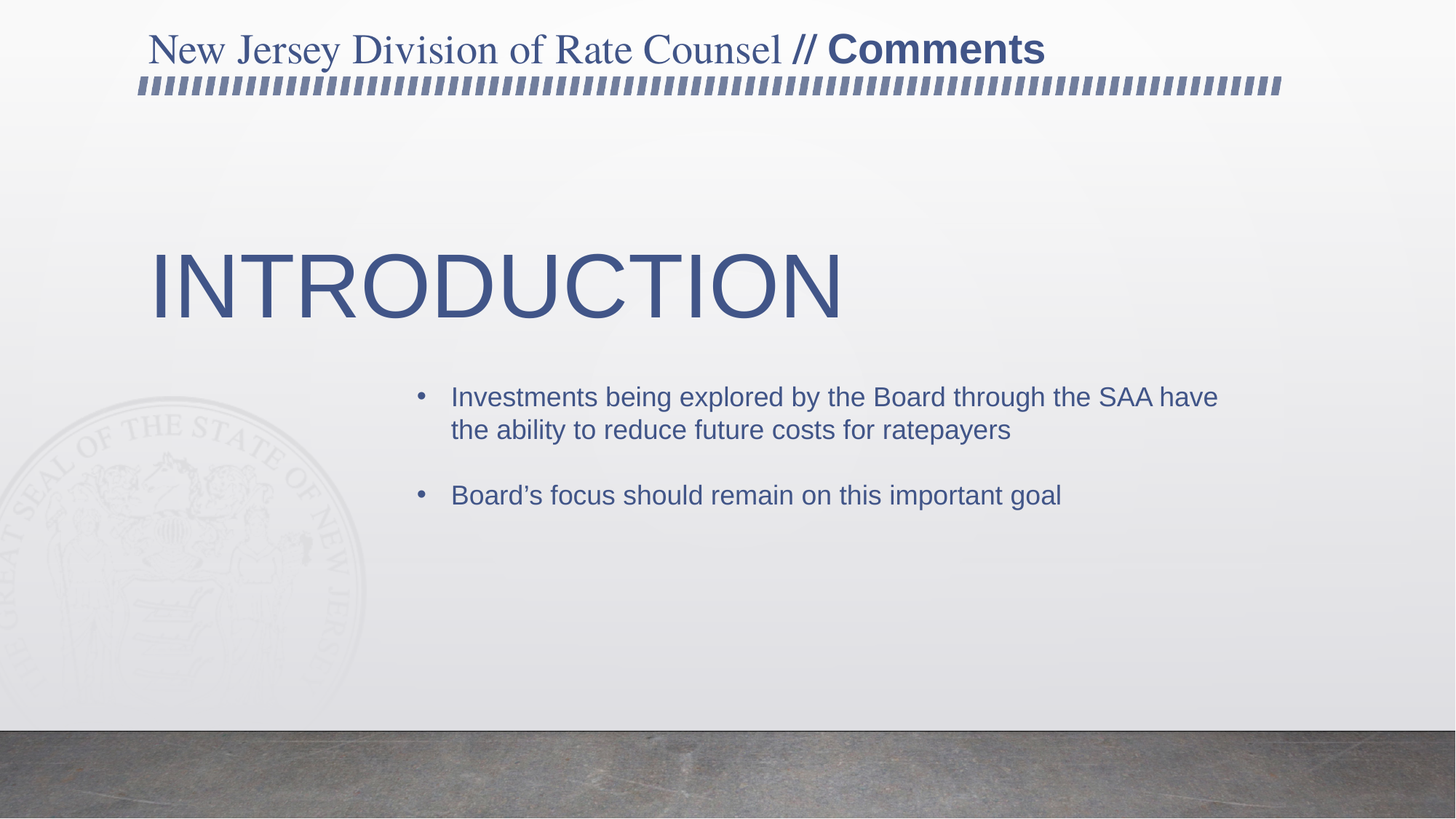

# New Jersey Division of Rate Counsel // Comments
INTRODUCTION
Investments being explored by the Board through the SAA have the ability to reduce future costs for ratepayers

Board’s focus should remain on this important goal